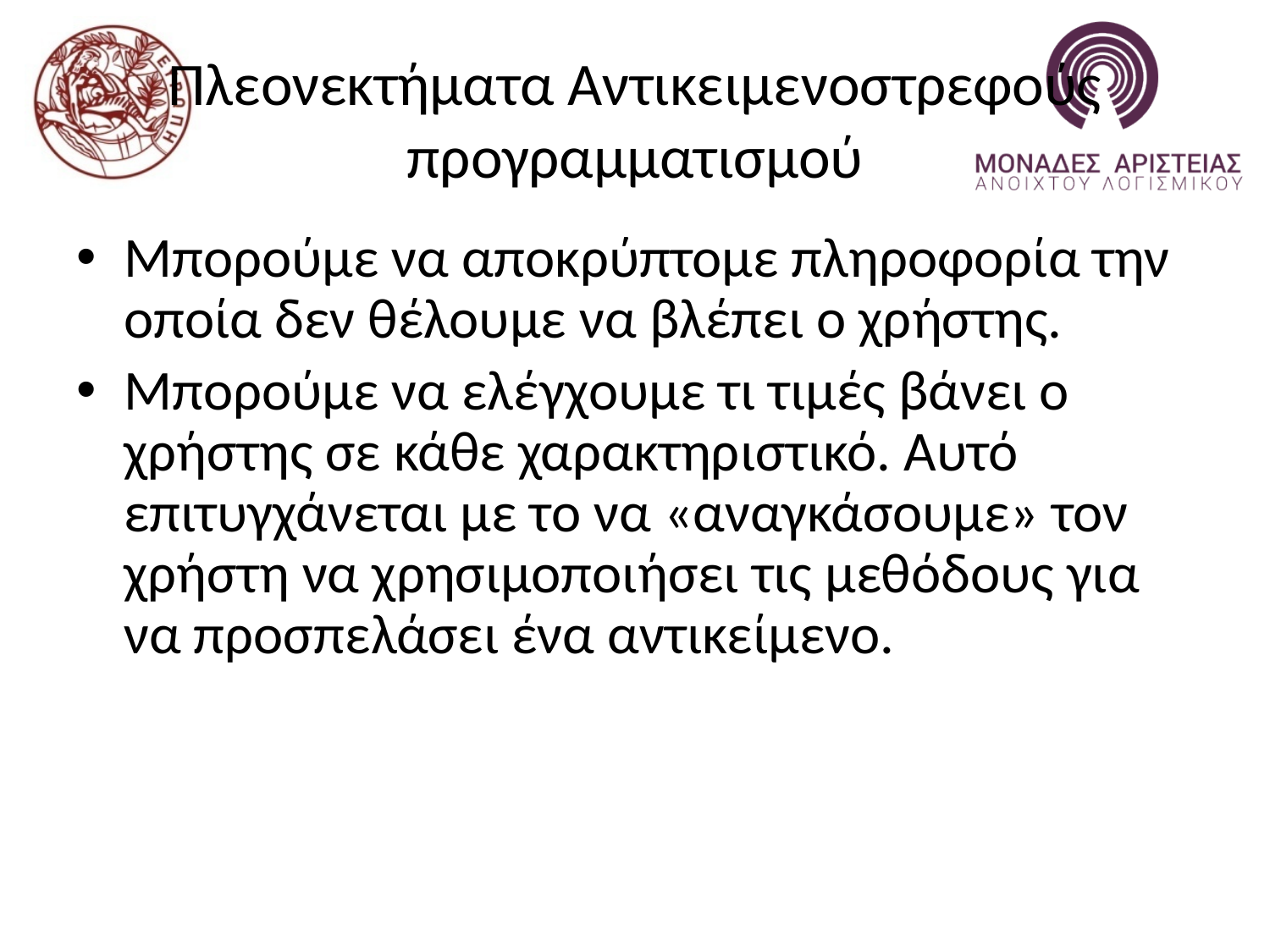

# Πλεονεκτήματα Αντικειμενοστρεφούς προγραμματισμού
Μπορούμε να αποκρύπτομε πληροφορία την οποία δεν θέλουμε να βλέπει ο χρήστης.
Μπορούμε να ελέγχουμε τι τιμές βάνει ο χρήστης σε κάθε χαρακτηριστικό. Αυτό επιτυγχάνεται με το να «αναγκάσουμε» τον χρήστη να χρησιμοποιήσει τις μεθόδους για να προσπελάσει ένα αντικείμενο.